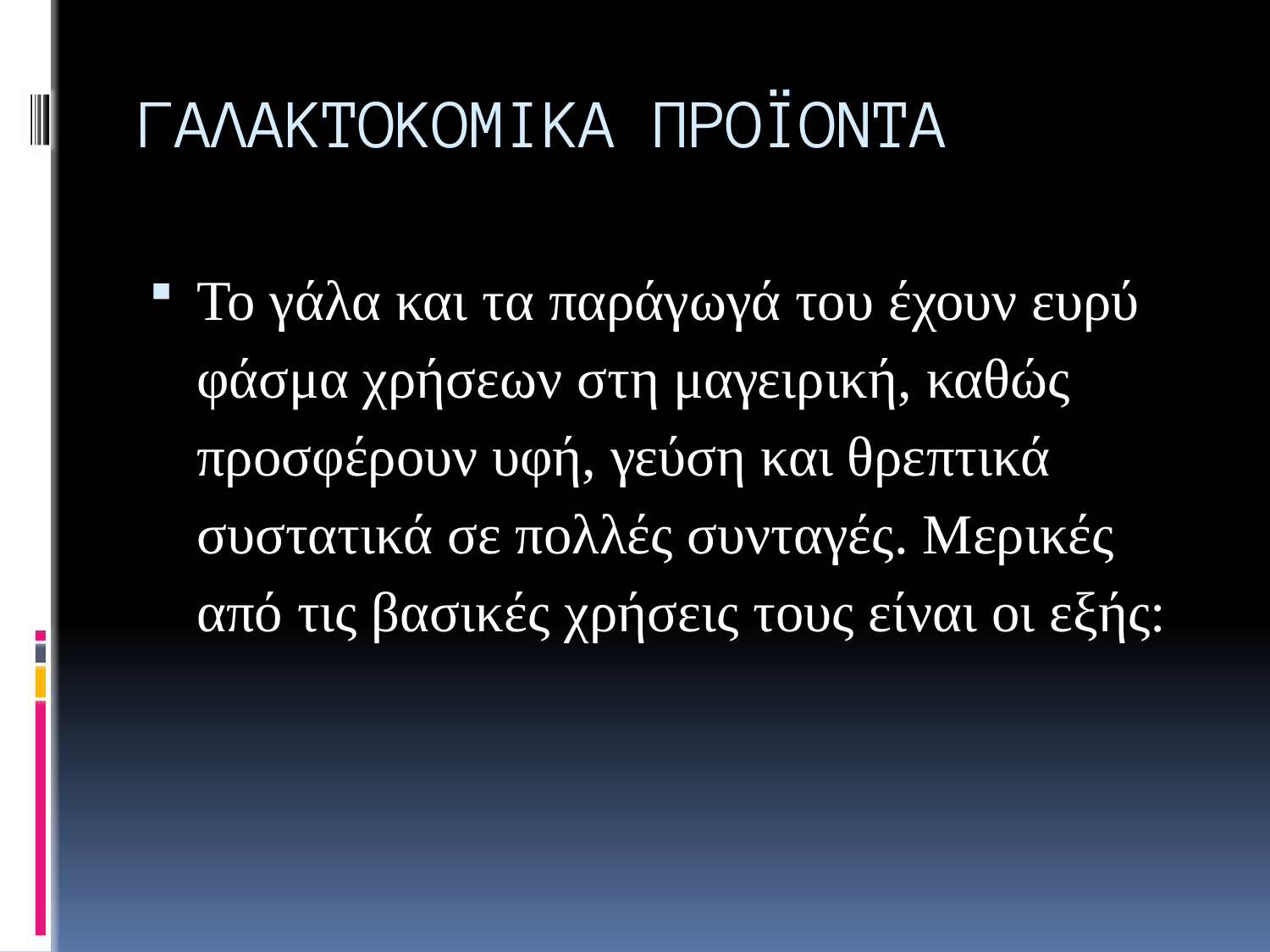

# ΓΑΛΑΚΤΟΚΟΜΙΚΑ ΠΡΟΪΟΝΤΑ
Το γάλα και τα παράγωγά του έχουν ευρύ φάσμα χρήσεων στη μαγειρική, καθώς προσφέρουν υφή, γεύση και θρεπτικά συστατικά σε πολλές συνταγές. Μερικές από τις βασικές χρήσεις τους είναι οι εξής: